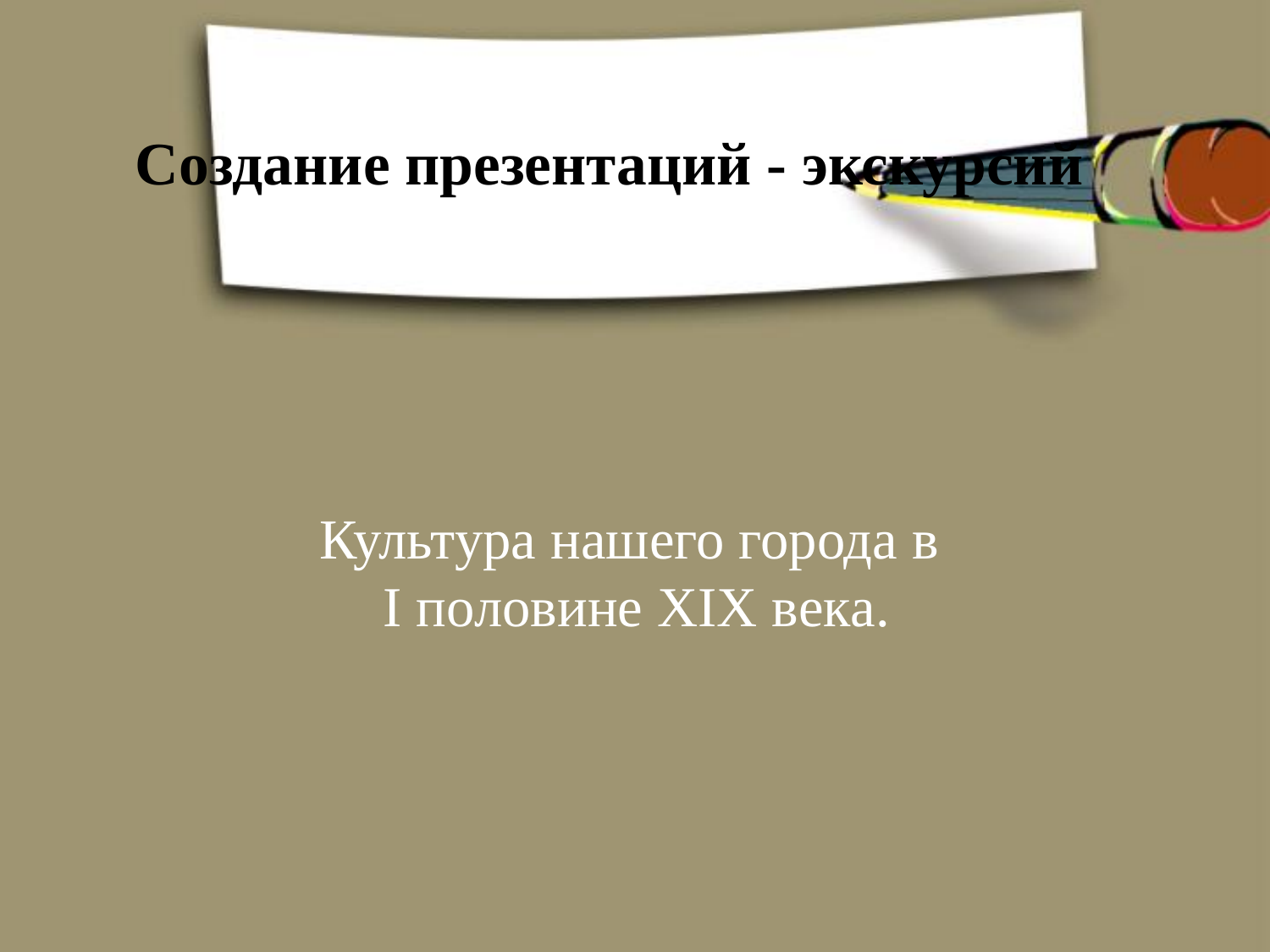

# Создание презентаций - экскурсий
Культура нашего города в
 I половине XIX века.